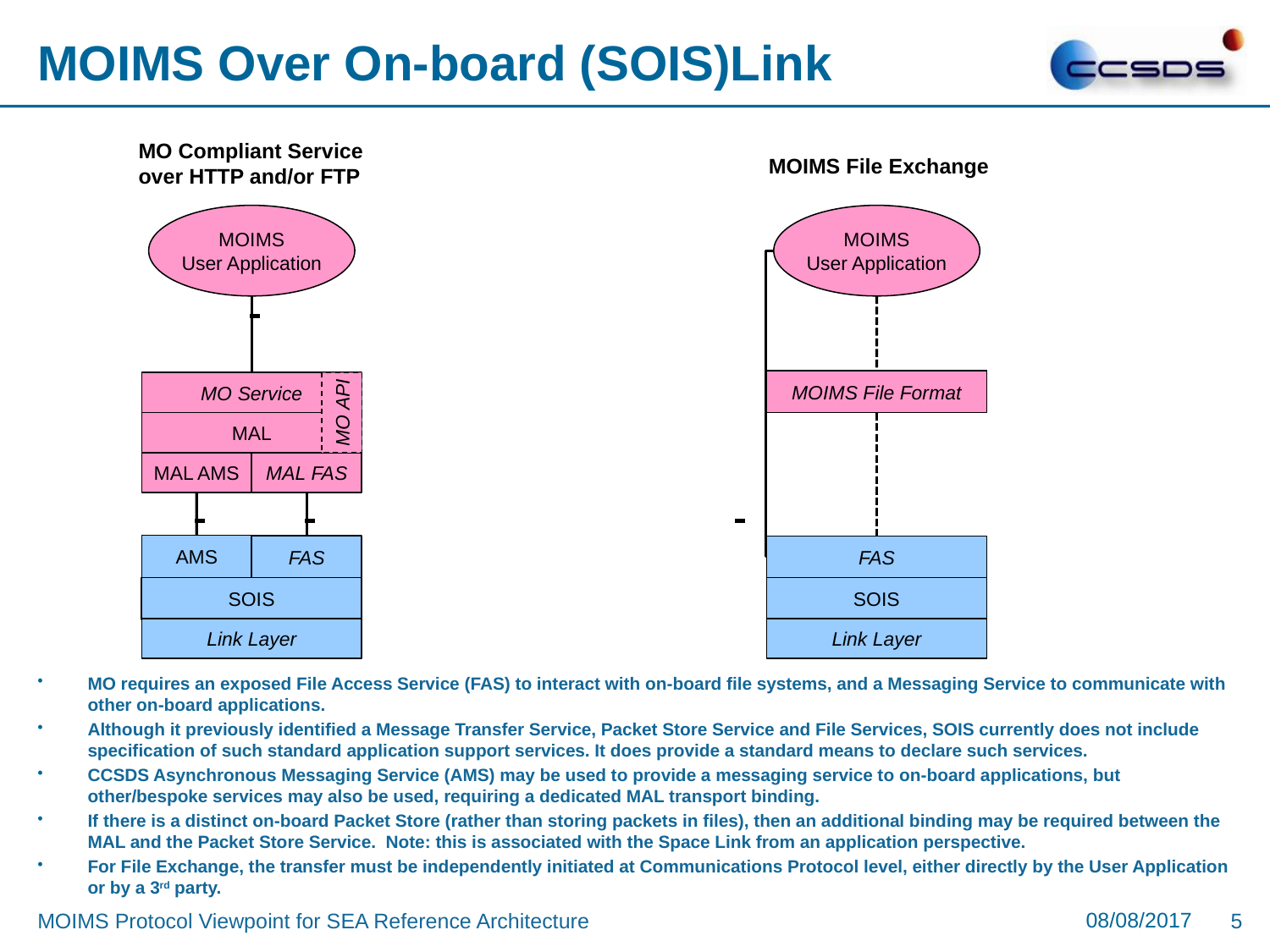

# MOIMS Over On-board (SOIS)Link
MO Compliant Service
over HTTP and/or FTP
MOIMS File Exchange
MOIMS
User Application
MOIMS
User Application
MOIMS File Format
MO Service
MO API
MAL
MAL AMS
MAL FAS
AMS
FAS
FAS
SOIS
SOIS
Link Layer
Link Layer
MO requires an exposed File Access Service (FAS) to interact with on-board file systems, and a Messaging Service to communicate with other on-board applications.
Although it previously identified a Message Transfer Service, Packet Store Service and File Services, SOIS currently does not include specification of such standard application support services. It does provide a standard means to declare such services.
CCSDS Asynchronous Messaging Service (AMS) may be used to provide a messaging service to on-board applications, but other/bespoke services may also be used, requiring a dedicated MAL transport binding.
If there is a distinct on-board Packet Store (rather than storing packets in files), then an additional binding may be required between the MAL and the Packet Store Service.  Note: this is associated with the Space Link from an application perspective.
For File Exchange, the transfer must be independently initiated at Communications Protocol level, either directly by the User Application or by a 3rd party.
08/08/2017
MOIMS Protocol Viewpoint for SEA Reference Architecture